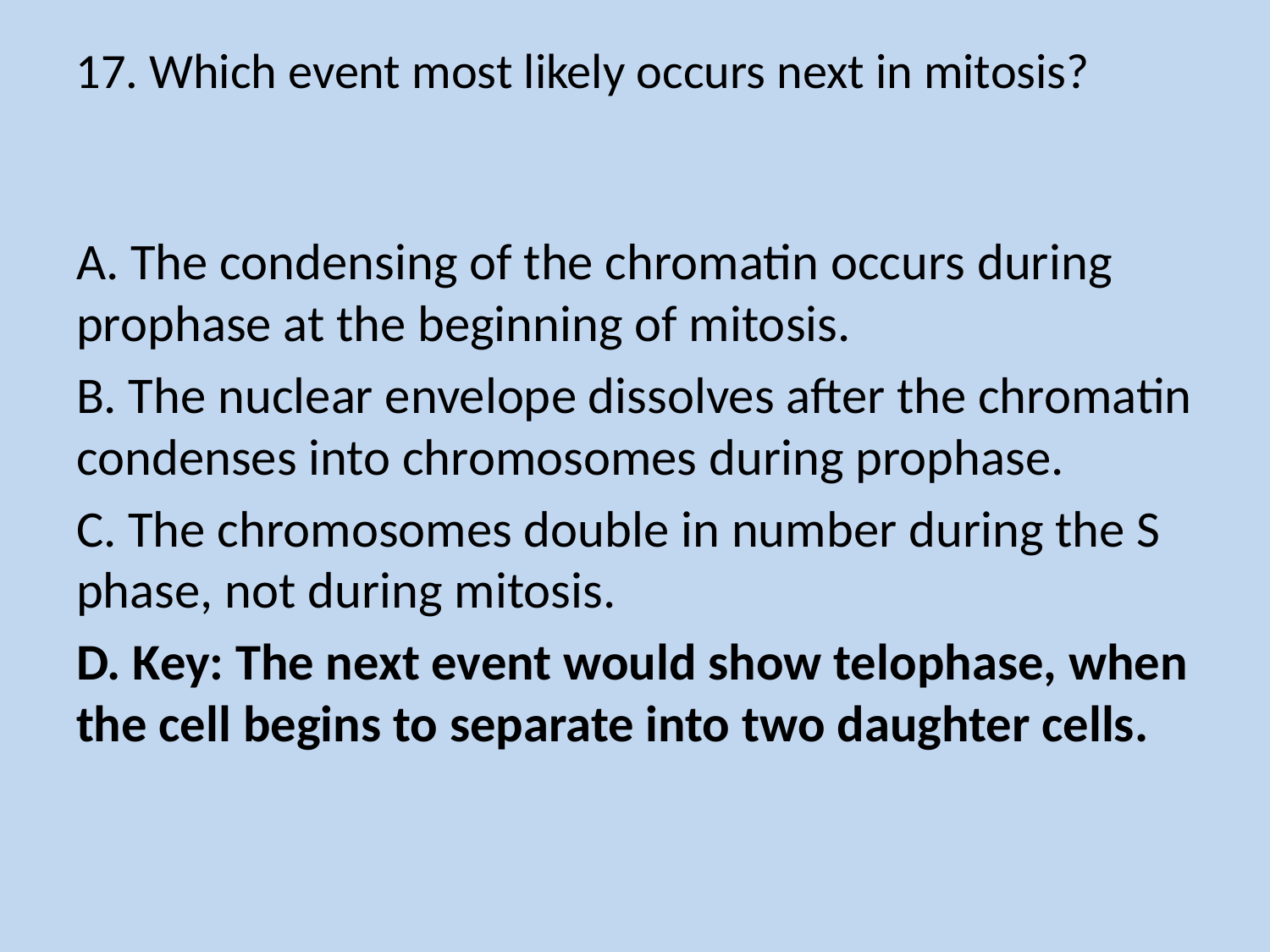

17. Which event most likely occurs next in mitosis?
A. The condensing of the chromatin occurs during prophase at the beginning of mitosis.
B. The nuclear envelope dissolves after the chromatin condenses into chromosomes during prophase.
C. The chromosomes double in number during the S phase, not during mitosis.
D. Key: The next event would show telophase, when the cell begins to separate into two daughter cells.